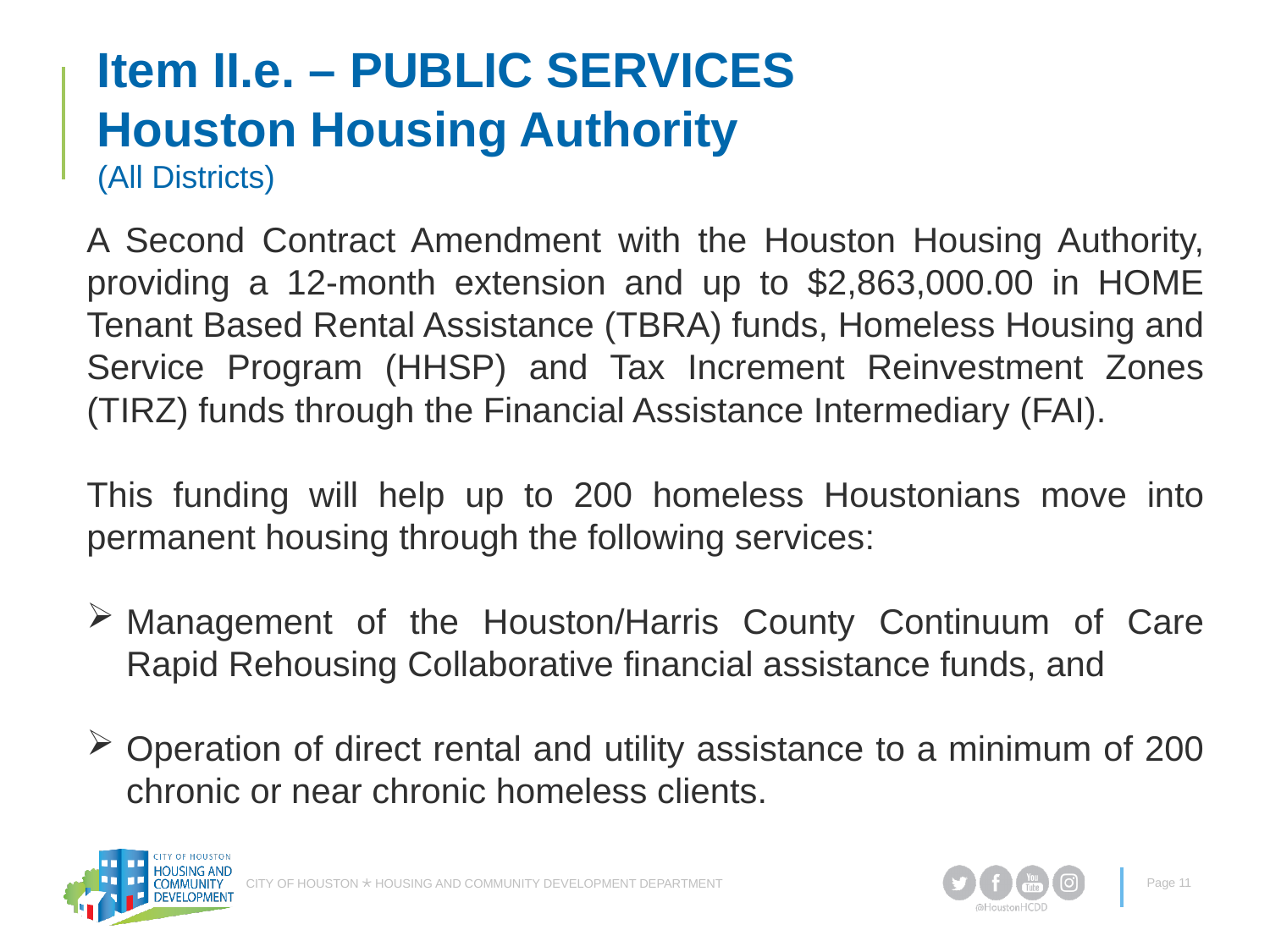

# Item II.e. – PUBLIC SERVICES Houston Housing Authority (All Districts)
A Second Contract Amendment with the Houston Housing Authority, providing a 12-month extension and up to $2,863,000.00 in HOME Tenant Based Rental Assistance (TBRA) funds, Homeless Housing and Service Program (HHSP) and Tax Increment Reinvestment Zones (TIRZ) funds through the Financial Assistance Intermediary (FAI).

This funding will help up to 200 homeless Houstonians move into permanent housing through the following services:

Management of the Houston/Harris County Continuum of Care Rapid Rehousing Collaborative financial assistance funds, and

Operation of direct rental and utility assistance to a minimum of 200 chronic or near chronic homeless clients.